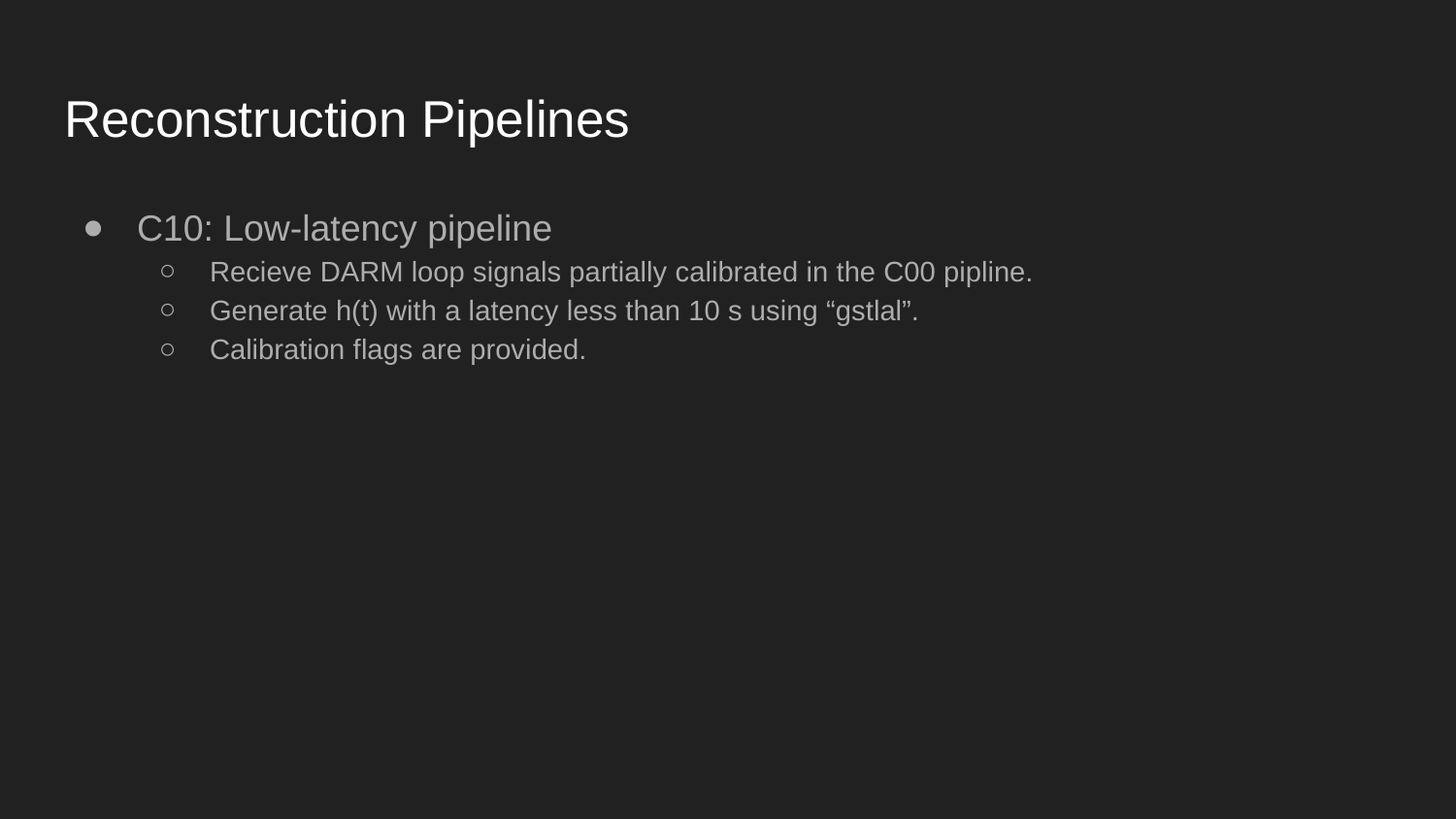

# Reconstruction Pipelines
C10: Low-latency pipeline
Recieve DARM loop signals partially calibrated in the C00 pipline.
Generate h(t) with a latency less than 10 s using “gstlal”.
Calibration flags are provided.